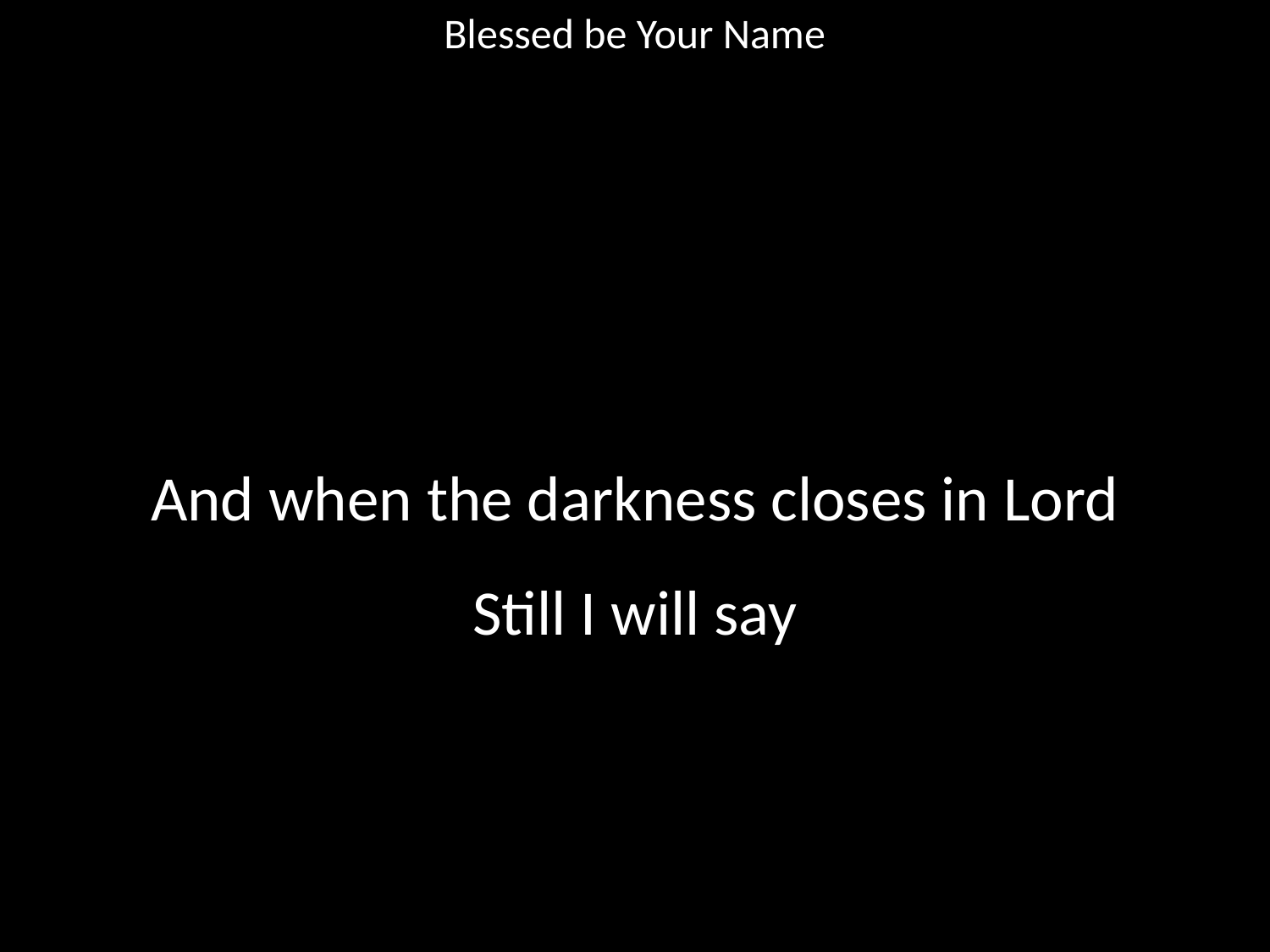

Blessed be Your Name
#
And when the darkness closes in Lord
Still I will say